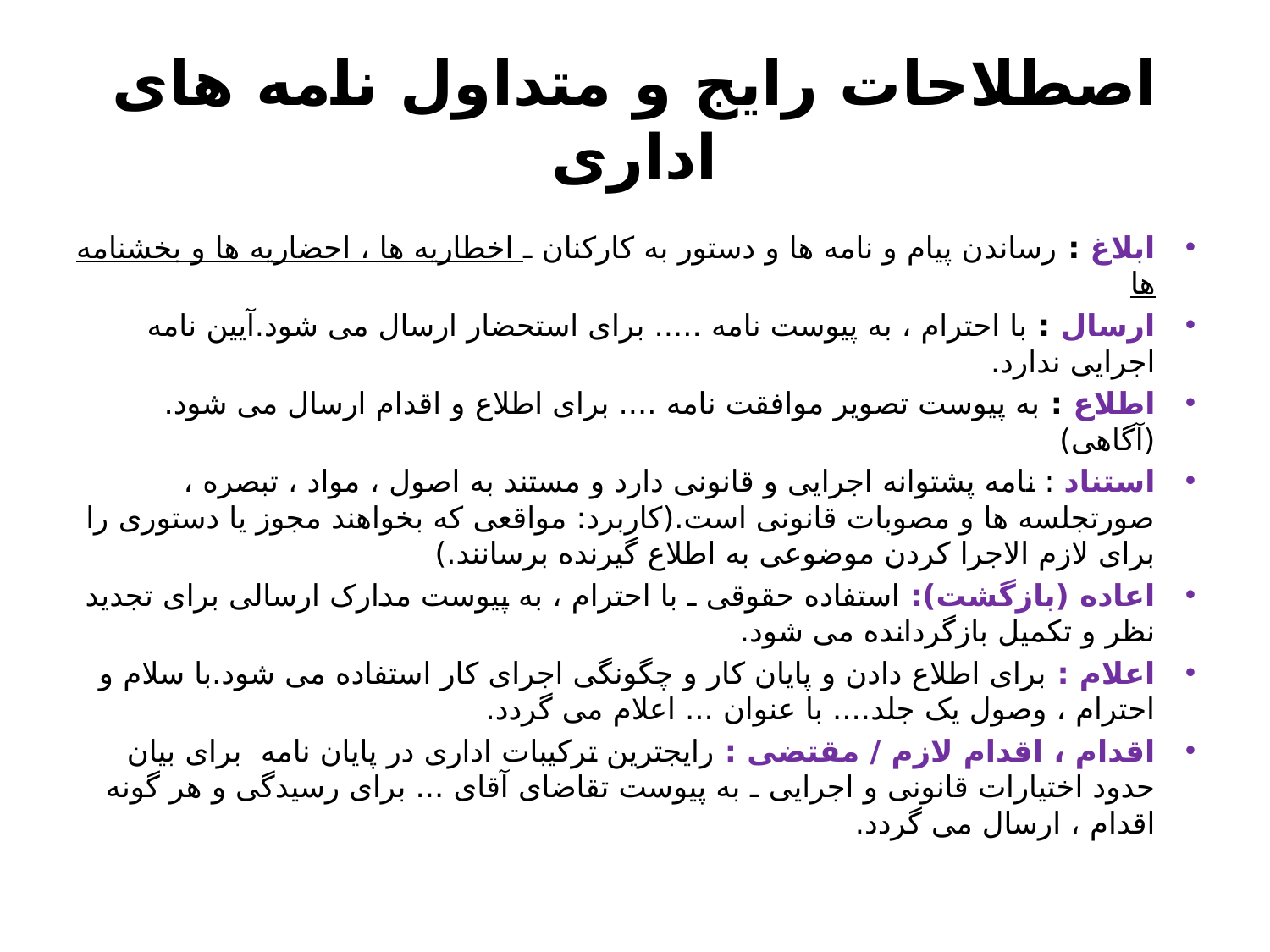

# اصطلاحات رایج و متداول نامه های اداری
ابلاغ : رساندن پیام و نامه ها و دستور به کارکنان ـ اخطاریه ها ، احضاریه ها و بخشنامه ها
ارسال : با احترام ، به پیوست نامه ..... برای استحضار ارسال می شود.آیین نامه اجرایی ندارد.
اطلاع : به پیوست تصویر موافقت نامه .... برای اطلاع و اقدام ارسال می شود.(آگاهی)
استناد : نامه پشتوانه اجرایی و قانونی دارد و مستند به اصول ، مواد ، تبصره ، صورتجلسه ها و مصوبات قانونی است.(کاربرد: مواقعی که بخواهند مجوز یا دستوری را برای لازم الاجرا کردن موضوعی به اطلاع گیرنده برسانند.)
اعاده (بازگشت): استفاده حقوقی ـ با احترام ، به پیوست مدارک ارسالی برای تجدید نظر و تکمیل بازگردانده می شود.
اعلام : برای اطلاع دادن و پایان کار و چگونگی اجرای کار استفاده می شود.با سلام و احترام ، وصول یک جلد.... با عنوان ... اعلام می گردد.
اقدام ، اقدام لازم / مقتضی : رایجترین ترکیبات اداری در پایان نامه  برای بیان حدود اختیارات قانونی و اجرایی ـ به پیوست تقاضای آقای ... برای رسیدگی و هر گونه اقدام ، ارسال می گردد.